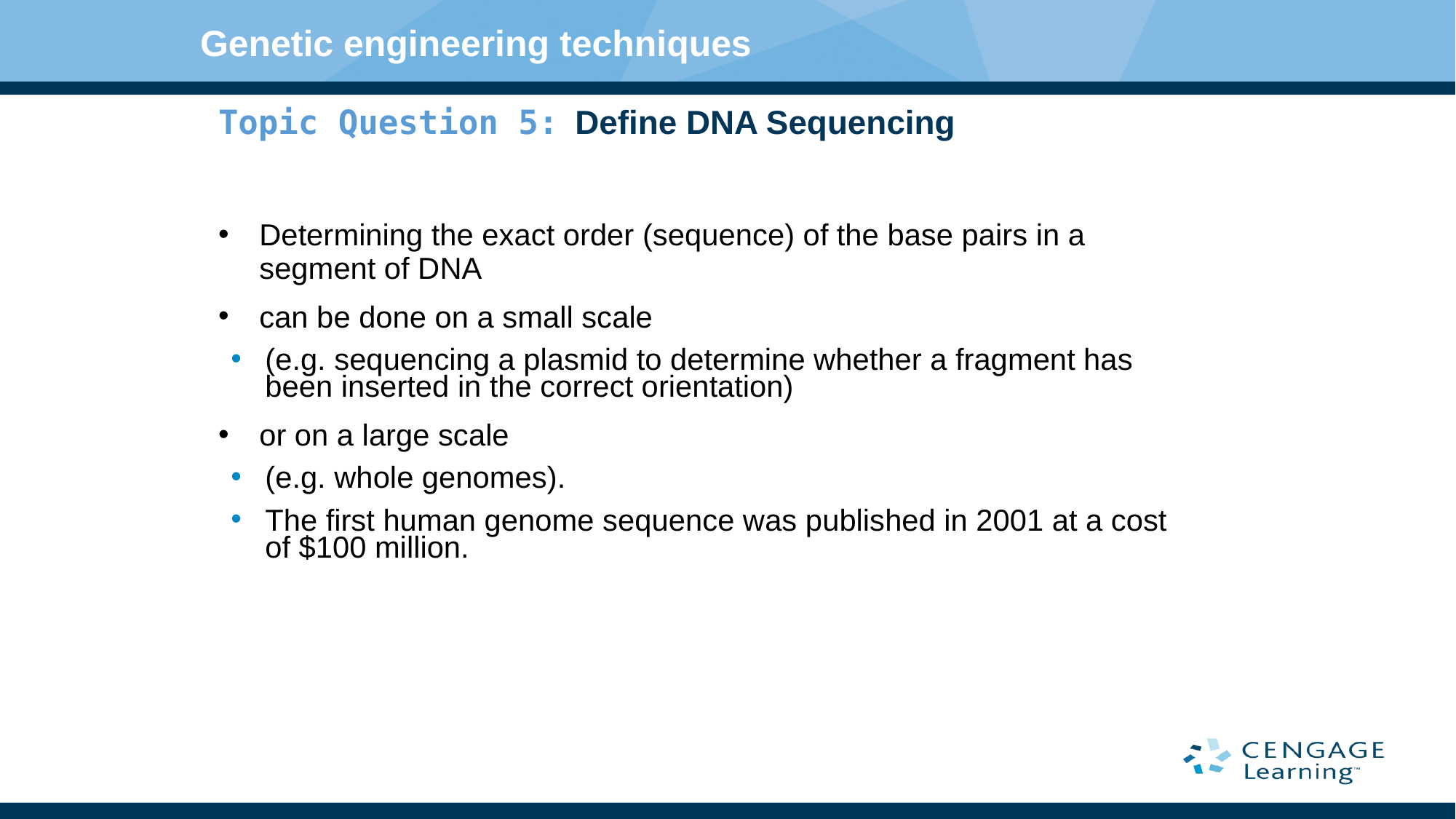

Genetic engineering techniques
Topic Question 5:  Define DNA Sequencing
​
Determining the exact order (sequence) of the base pairs in a segment of DNA
can be done on a small scale
(e.g. sequencing a plasmid to determine whether a fragment has been inserted in the correct orientation)
or on a large scale
(e.g. whole genomes).
The first human genome sequence was published in 2001 at a cost of $100 million.